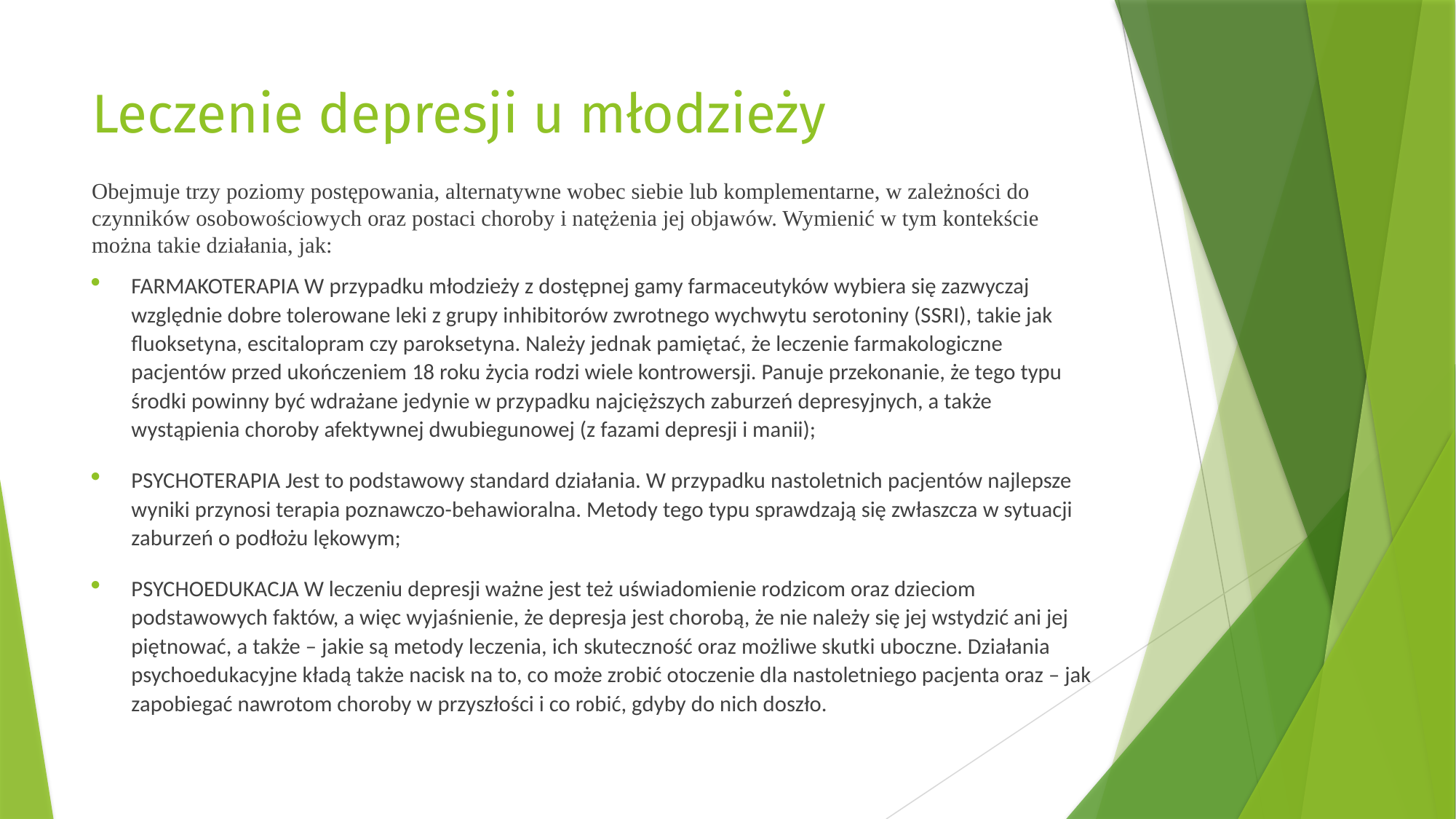

# Leczenie depresji u młodzieży
Obejmuje trzy poziomy postępowania, alternatywne wobec siebie lub komplementarne, w zależności do czynników osobowościowych oraz postaci choroby i natężenia jej objawów. Wymienić w tym kontekście można takie działania, jak:
FARMAKOTERAPIA W przypadku młodzieży z dostępnej gamy farmaceutyków wybiera się zazwyczaj względnie dobre tolerowane leki z grupy inhibitorów zwrotnego wychwytu serotoniny (SSRI), takie jak fluoksetyna, escitalopram czy paroksetyna. Należy jednak pamiętać, że leczenie farmakologiczne pacjentów przed ukończeniem 18 roku życia rodzi wiele kontrowersji. Panuje przekonanie, że tego typu środki powinny być wdrażane jedynie w przypadku najcięższych zaburzeń depresyjnych, a także wystąpienia choroby afektywnej dwubiegunowej (z fazami depresji i manii);
PSYCHOTERAPIA Jest to podstawowy standard działania. W przypadku nastoletnich pacjentów najlepsze wyniki przynosi terapia poznawczo-behawioralna. Metody tego typu sprawdzają się zwłaszcza w sytuacji zaburzeń o podłożu lękowym;
PSYCHOEDUKACJA W leczeniu depresji ważne jest też uświadomienie rodzicom oraz dzieciom podstawowych faktów, a więc wyjaśnienie, że depresja jest chorobą, że nie należy się jej wstydzić ani jej piętnować, a także – jakie są metody leczenia, ich skuteczność oraz możliwe skutki uboczne. Działania psychoedukacyjne kładą także nacisk na to, co może zrobić otoczenie dla nastoletniego pacjenta oraz – jak zapobiegać nawrotom choroby w przyszłości i co robić, gdyby do nich doszło.